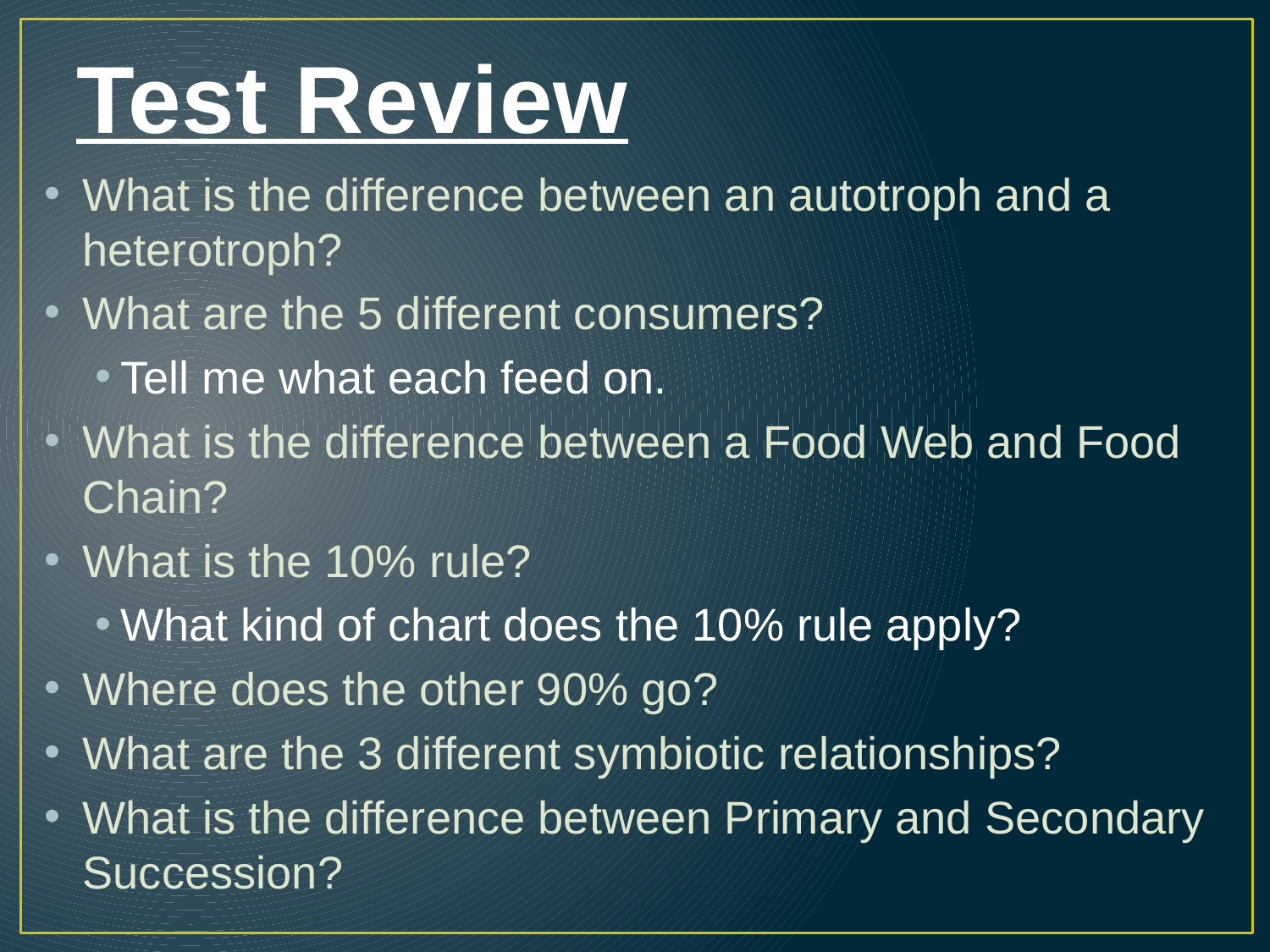

# Test Review
What is the difference between an autotroph and a heterotroph?
What are the 5 different consumers?
Tell me what each feed on.
What is the difference between a Food Web and Food Chain?
What is the 10% rule?
What kind of chart does the 10% rule apply?
Where does the other 90% go?
What are the 3 different symbiotic relationships?
What is the difference between Primary and Secondary Succession?